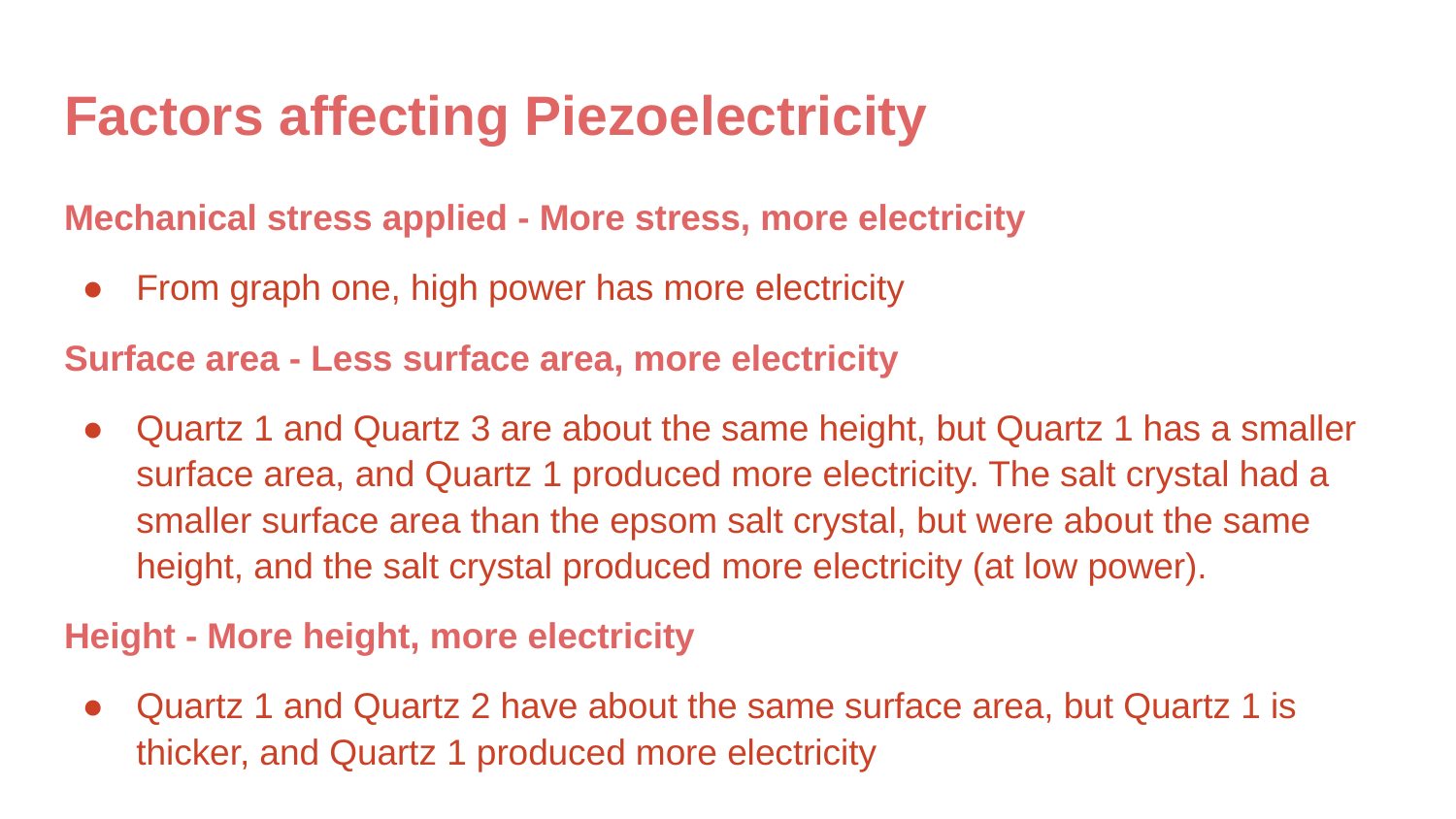

# Factors affecting Piezoelectricity
Mechanical stress applied - More stress, more electricity
From graph one, high power has more electricity
Surface area - Less surface area, more electricity
Quartz 1 and Quartz 3 are about the same height, but Quartz 1 has a smaller surface area, and Quartz 1 produced more electricity. The salt crystal had a smaller surface area than the epsom salt crystal, but were about the same height, and the salt crystal produced more electricity (at low power).
Height - More height, more electricity
Quartz 1 and Quartz 2 have about the same surface area, but Quartz 1 is thicker, and Quartz 1 produced more electricity